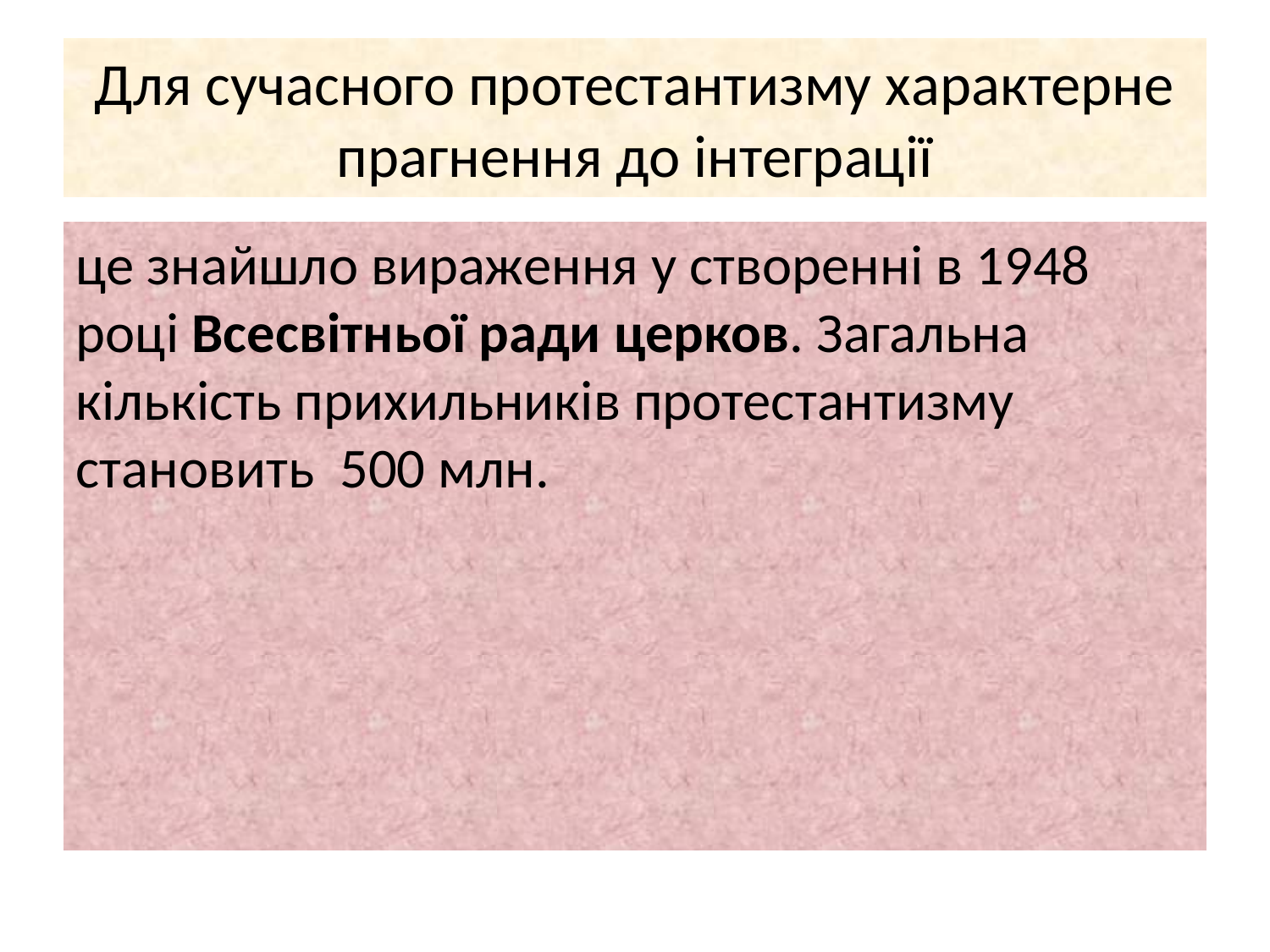

# Для сучасного протестантизму характерне прагнення до інтеграції
це знайшло вираження у створенні в 1948 році Всесвітньої ради церков. Загальна кількість прихильників протестантизму становить  500 млн.